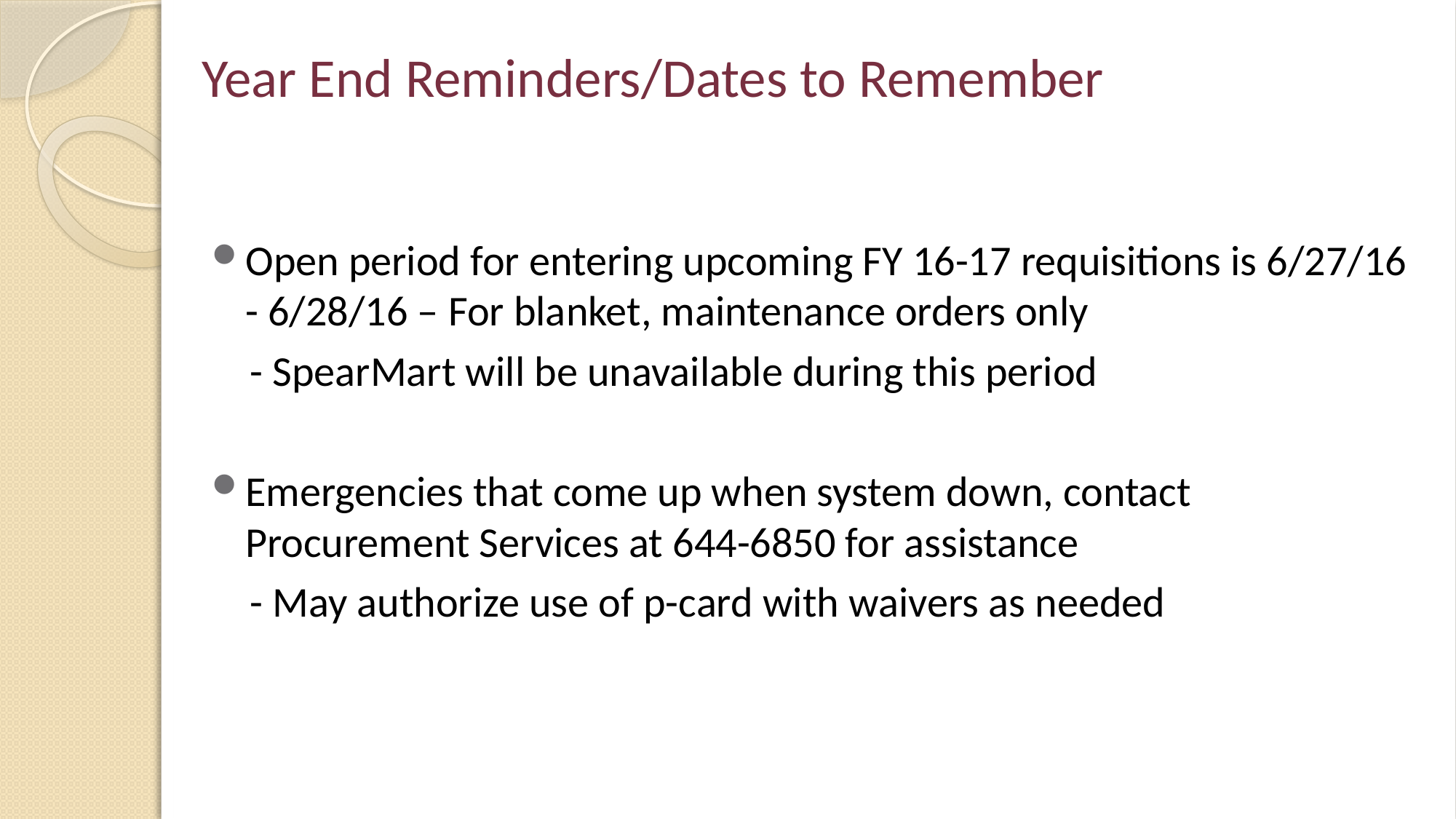

# Year End Reminders/Dates to Remember
Open period for entering upcoming FY 16-17 requisitions is 6/27/16 - 6/28/16 – For blanket, maintenance orders only
    - SpearMart will be unavailable during this period

Emergencies that come up when system down, contact Procurement Services at 644-6850 for assistance
    - May authorize use of p-card with waivers as needed